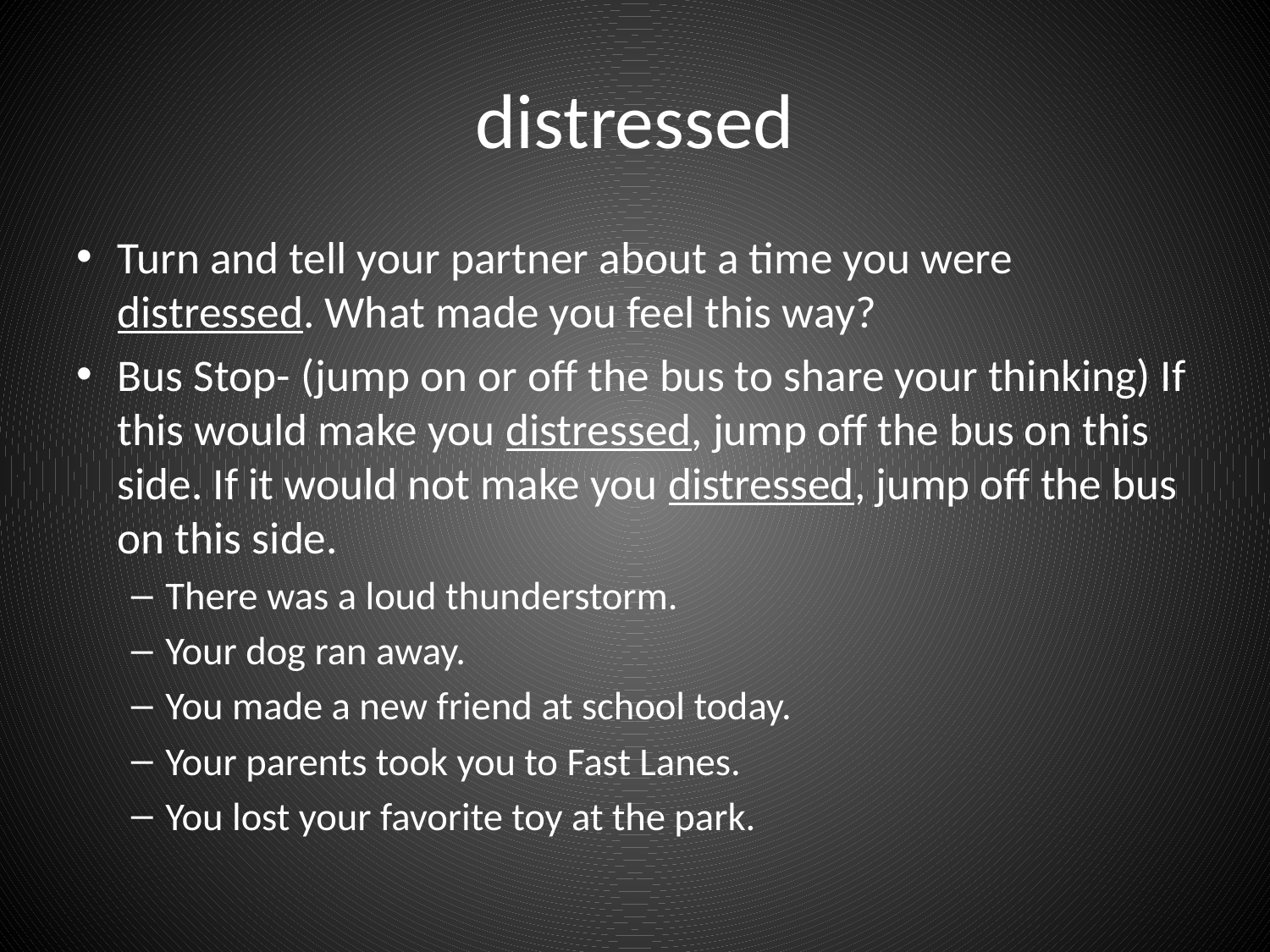

# distressed
Turn and tell your partner about a time you were distressed. What made you feel this way?
Bus Stop- (jump on or off the bus to share your thinking) If this would make you distressed, jump off the bus on this side. If it would not make you distressed, jump off the bus on this side.
There was a loud thunderstorm.
Your dog ran away.
You made a new friend at school today.
Your parents took you to Fast Lanes.
You lost your favorite toy at the park.